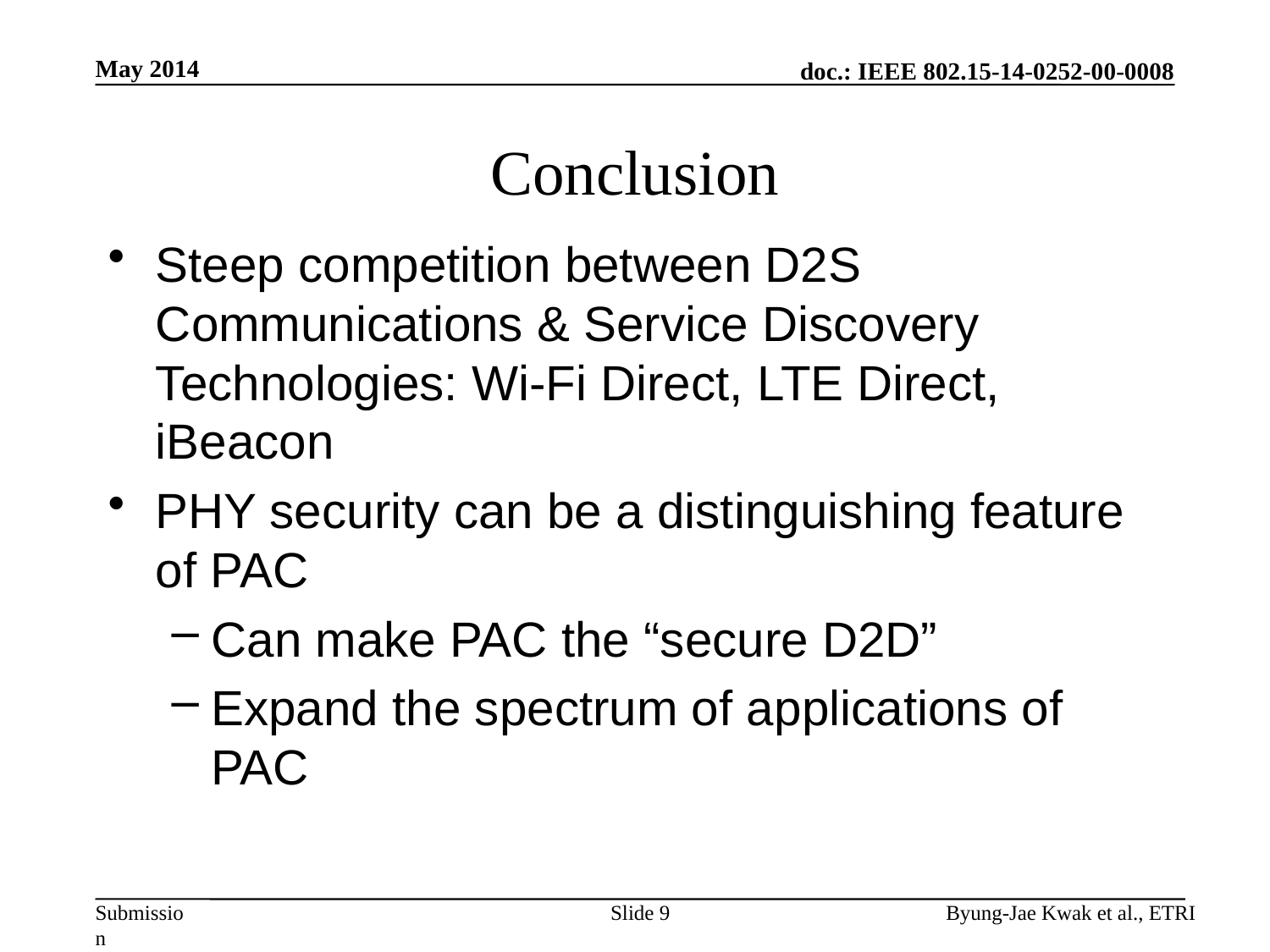

May 2014
# Conclusion
Steep competition between D2S Communications & Service Discovery Technologies: Wi-Fi Direct, LTE Direct, iBeacon
PHY security can be a distinguishing feature of PAC
Can make PAC the “secure D2D”
Expand the spectrum of applications of PAC
Slide 9
Byung-Jae Kwak et al., ETRI